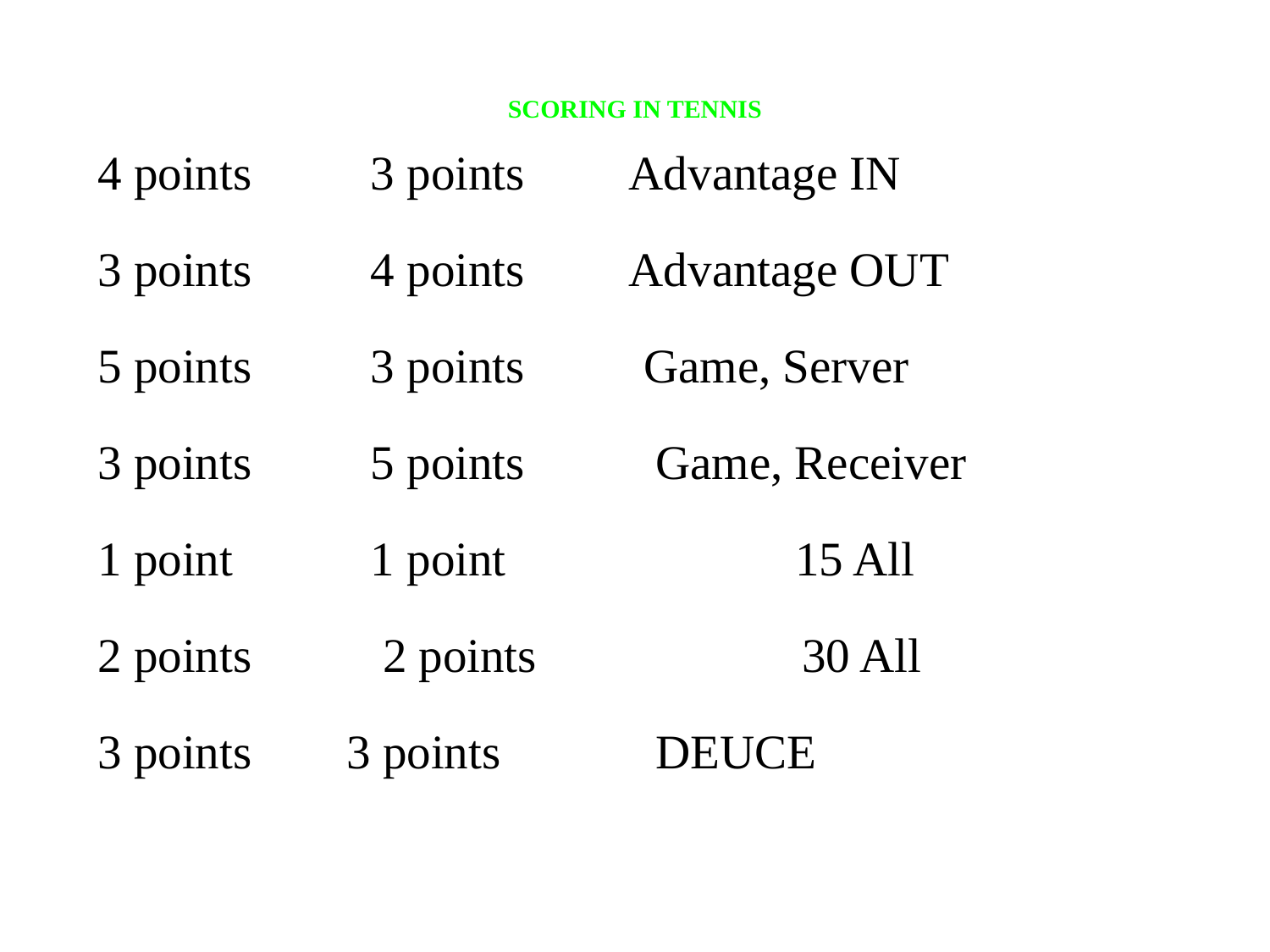

# SCORING IN TENNIS
4 points			  3 points	   Advantage IN
3 points			  4 points	   Advantage OUT
5 points			  3 points	    Game, Server
3 points			  5 points	     Game, Receiver
1 point			  1 point                        15 All
2 points			   2 points                      30 All
3 points			3 points		     DEUCE